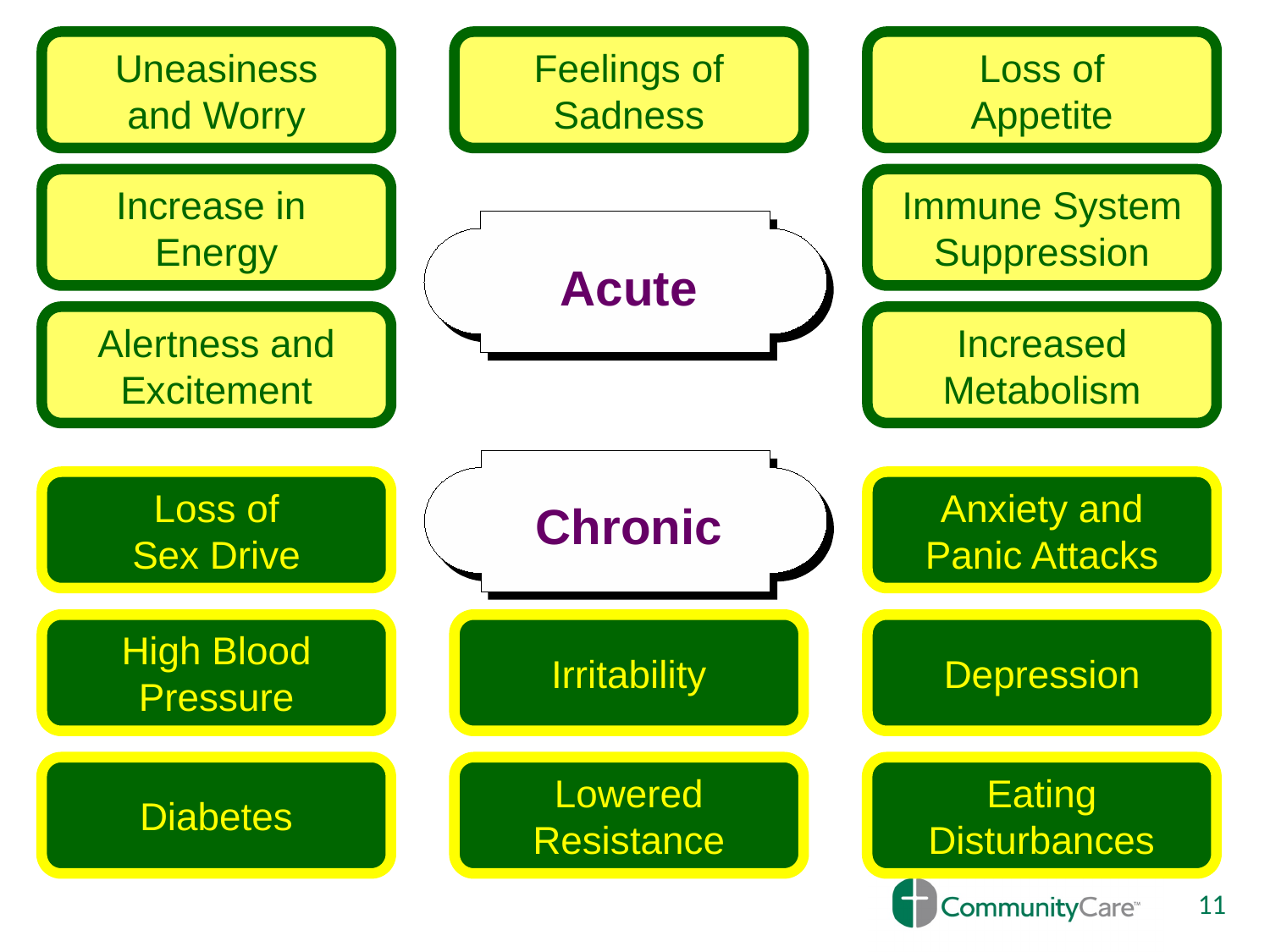

Uneasiness
and Worry
Feelings of
Sadness
Loss of
Appetite
Increase in
Energy
Immune System
Suppression

Acute
Alertness and
Excitement
Increased
Metabolism

Chronic
Loss of
Sex Drive
Anxiety and
Panic Attacks
High Blood
Pressure
Irritability
Depression
Diabetes
Lowered
Resistance
Eating
Disturbances